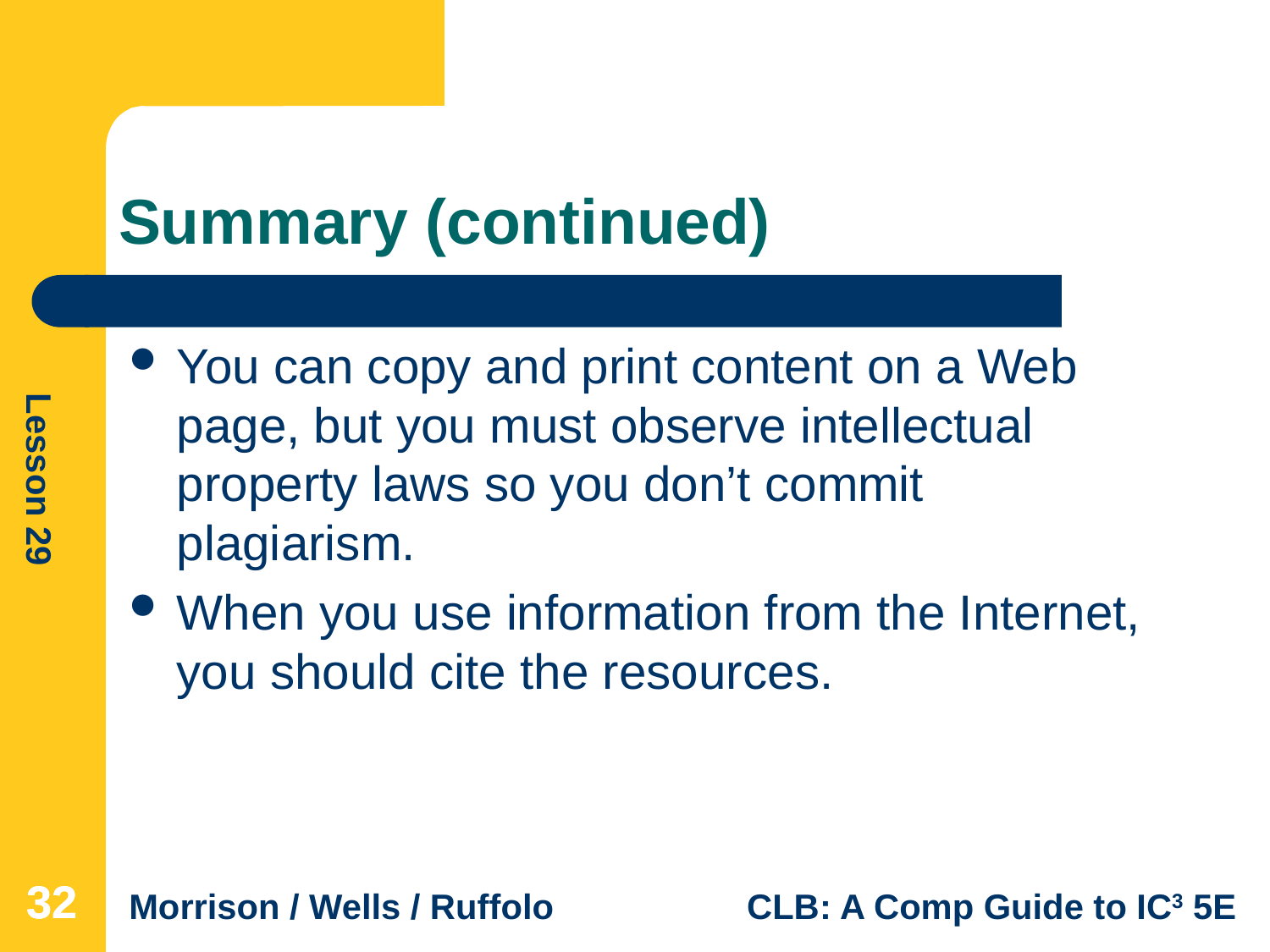

# Summary (continued)
You can copy and print content on a Web page, but you must observe intellectual property laws so you don’t commit plagiarism.
When you use information from the Internet, you should cite the resources.
32
32
32